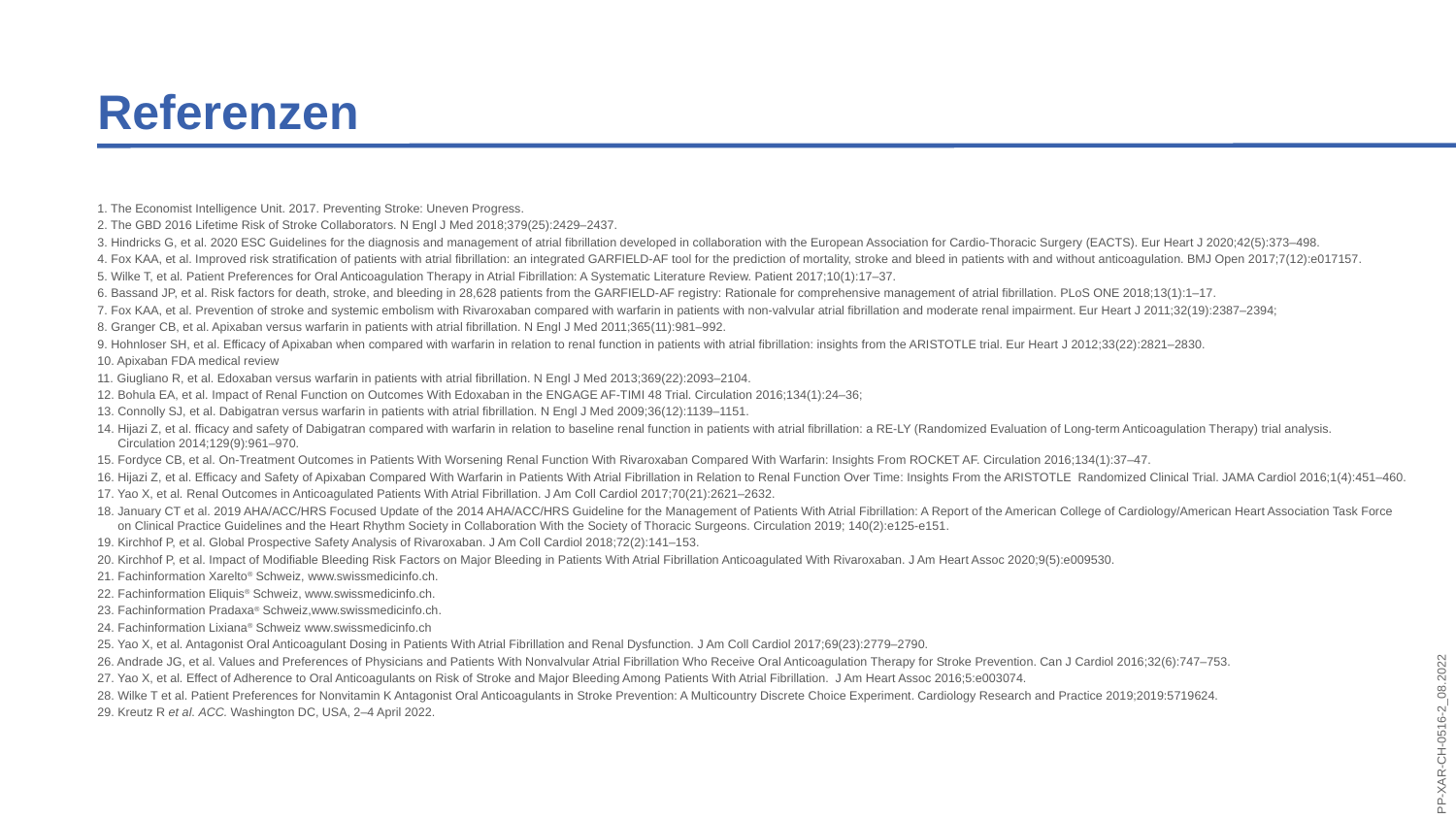

Referenzen

1. The Economist Intelligence Unit. 2017. Preventing Stroke: Uneven Progress.
2. The GBD 2016 Lifetime Risk of Stroke Collaborators. N Engl J Med 2018;379(25):2429–2437.
3. Hindricks G, et al. 2020 ESC Guidelines for the diagnosis and management of atrial fibrillation developed in collaboration with the European Association for Cardio-Thoracic Surgery (EACTS). Eur Heart J 2020;42(5):373–498.
4. Fox KAA, et al. Improved risk stratification of patients with atrial fibrillation: an integrated GARFIELD-AF tool for the prediction of mortality, stroke and bleed in patients with and without anticoagulation. BMJ Open 2017;7(12):e017157.
5. Wilke T, et al. Patient Preferences for Oral Anticoagulation Therapy in Atrial Fibrillation: A Systematic Literature Review. Patient 2017;10(1):17–37.
6. Bassand JP, et al. Risk factors for death, stroke, and bleeding in 28,628 patients from the GARFIELD-AF registry: Rationale for comprehensive management of atrial fibrillation. PLoS ONE 2018;13(1):1–17.
7. Fox KAA, et al. Prevention of stroke and systemic embolism with Rivaroxaban compared with warfarin in patients with non-valvular atrial fibrillation and moderate renal impairment. Eur Heart J 2011;32(19):2387–2394;
8. Granger CB, et al. Apixaban versus warfarin in patients with atrial fibrillation. N Engl J Med 2011;365(11):981‒992.
9. Hohnloser SH, et al. Efficacy of Apixaban when compared with warfarin in relation to renal function in patients with atrial fibrillation: insights from the ARISTOTLE trial. Eur Heart J 2012;33(22):2821–2830.
10. Apixaban FDA medical review
11. Giugliano R, et al. Edoxaban versus warfarin in patients with atrial fibrillation. N Engl J Med 2013;369(22):2093‒2104.
12. Bohula EA, et al. Impact of Renal Function on Outcomes With Edoxaban in the ENGAGE AF-TIMI 48 Trial. Circulation 2016;134(1):24–36;
13. Connolly SJ, et al. Dabigatran versus warfarin in patients with atrial fibrillation. N Engl J Med 2009;36(12):1139‒1151.
14. Hijazi Z, et al. fficacy and safety of Dabigatran compared with warfarin in relation to baseline renal function in patients with atrial fibrillation: a RE-LY (Randomized Evaluation of Long-term Anticoagulation Therapy) trial analysis.
      Circulation 2014;129(9):961–970.
15. Fordyce CB, et al. On-Treatment Outcomes in Patients With Worsening Renal Function With Rivaroxaban Compared With Warfarin: Insights From ROCKET AF. Circulation 2016;134(1):37–47.
16. Hijazi Z, et al. Efficacy and Safety of Apixaban Compared With Warfarin in Patients With Atrial Fibrillation in Relation to Renal Function Over Time: Insights From the ARISTOTLE  Randomized Clinical Trial. JAMA Cardiol 2016;1(4):451–460.
17. Yao X, et al. Renal Outcomes in Anticoagulated Patients With Atrial Fibrillation. J Am Coll Cardiol 2017;70(21):2621–2632.
18. January CT et al. 2019 AHA/ACC/HRS Focused Update of the 2014 AHA/ACC/HRS Guideline for the Management of Patients With Atrial Fibrillation: A Report of the American College of Cardiology/American Heart Association Task Force
      on Clinical Practice Guidelines and the Heart Rhythm Society in Collaboration With the Society of Thoracic Surgeons. Circulation 2019; 140(2):e125-e151.
19. Kirchhof P, et al. Global Prospective Safety Analysis of Rivaroxaban. J Am Coll Cardiol 2018;72(2):141–153.
20. Kirchhof P, et al. Impact of Modifiable Bleeding Risk Factors on Major Bleeding in Patients With Atrial Fibrillation Anticoagulated With Rivaroxaban. J Am Heart Assoc 2020;9(5):e009530.
21. Fachinformation Xarelto® Schweiz, www.swissmedicinfo.ch.
22. Fachinformation Eliquis® Schweiz, www.swissmedicinfo.ch.
23. Fachinformation Pradaxa® Schweiz,www.swissmedicinfo.ch.
24. Fachinformation Lixiana® Schweiz www.swissmedicinfo.ch
25. Yao X, et al. Antagonist Oral Anticoagulant Dosing in Patients With Atrial Fibrillation and Renal Dysfunction. J Am Coll Cardiol 2017;69(23):2779–2790.
26. Andrade JG, et al. Values and Preferences of Physicians and Patients With Nonvalvular Atrial Fibrillation Who Receive Oral Anticoagulation Therapy for Stroke Prevention. Can J Cardiol 2016;32(6):747–753.
27. Yao X, et al. Effect of Adherence to Oral Anticoagulants on Risk of Stroke and Major Bleeding Among Patients With Atrial Fibrillation.  J Am Heart Assoc 2016;5:e003074.
28. Wilke T et al. Patient Preferences for Nonvitamin K Antagonist Oral Anticoagulants in Stroke Prevention: A Multicountry Discrete Choice Experiment. Cardiology Research and Practice 2019;2019:5719624.
29. Kreutz R et al. ACC. Washington DC, USA, 2–4 April 2022.